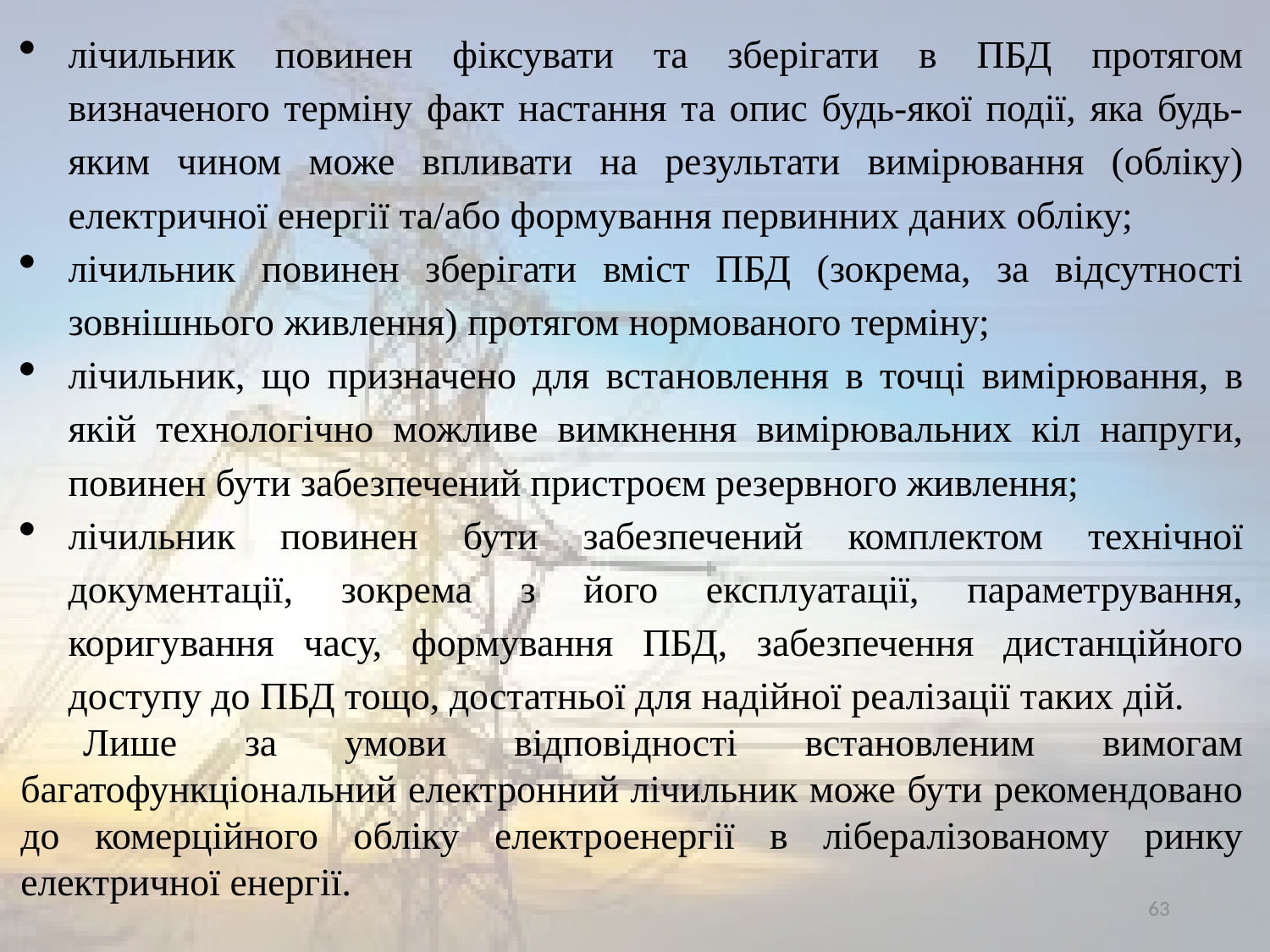

лічильник повинен фіксувати та зберігати в ПБД протягом визначеного терміну факт настання та опис будь-якої події, яка будь-яким чином може впливати на результати вимірювання (обліку) електричної енергії та/або формування первинних даних обліку;
лічильник повинен зберігати вміст ПБД (зокрема, за відсутності зовнішнього живлення) протягом нормованого терміну;
лічильник, що призначено для встановлення в точці вимірювання, в якій технологічно можливе вимкнення вимірювальних кіл напруги, повинен бути забезпечений пристроєм резервного живлення;
лічильник повинен бути забезпечений комплектом технічної документації, зокрема з його експлуатації, параметрування, коригування часу, формування ПБД, забезпечення дистанційного доступу до ПБД тощо, достатньої для надійної реалізації таких дій.
Лише за умови відповідності встановленим вимогам багатофункціональний електронний лічильник може бути рекомендовано до комерційного обліку електроенергії в лібералізованому ринку електричної енергії.
63